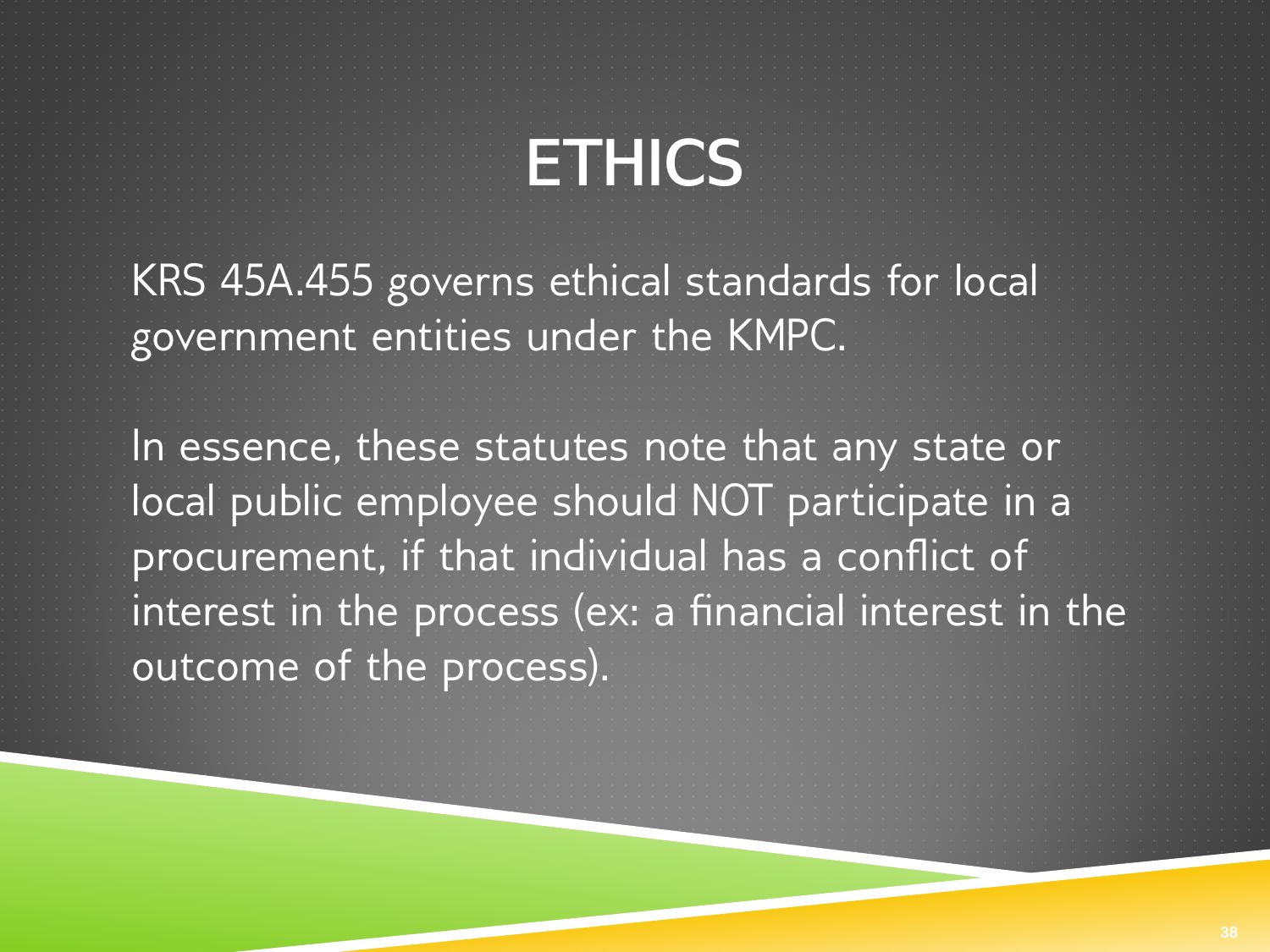

# ETHICS
KRS 45A.455 governs ethical standards for local government entities under the KMPC.

In essence, these statutes note that any state or local public employee should NOT participate in a procurement, if that individual has a conflict of interest in the process (ex: a financial interest in the outcome of the process).

38